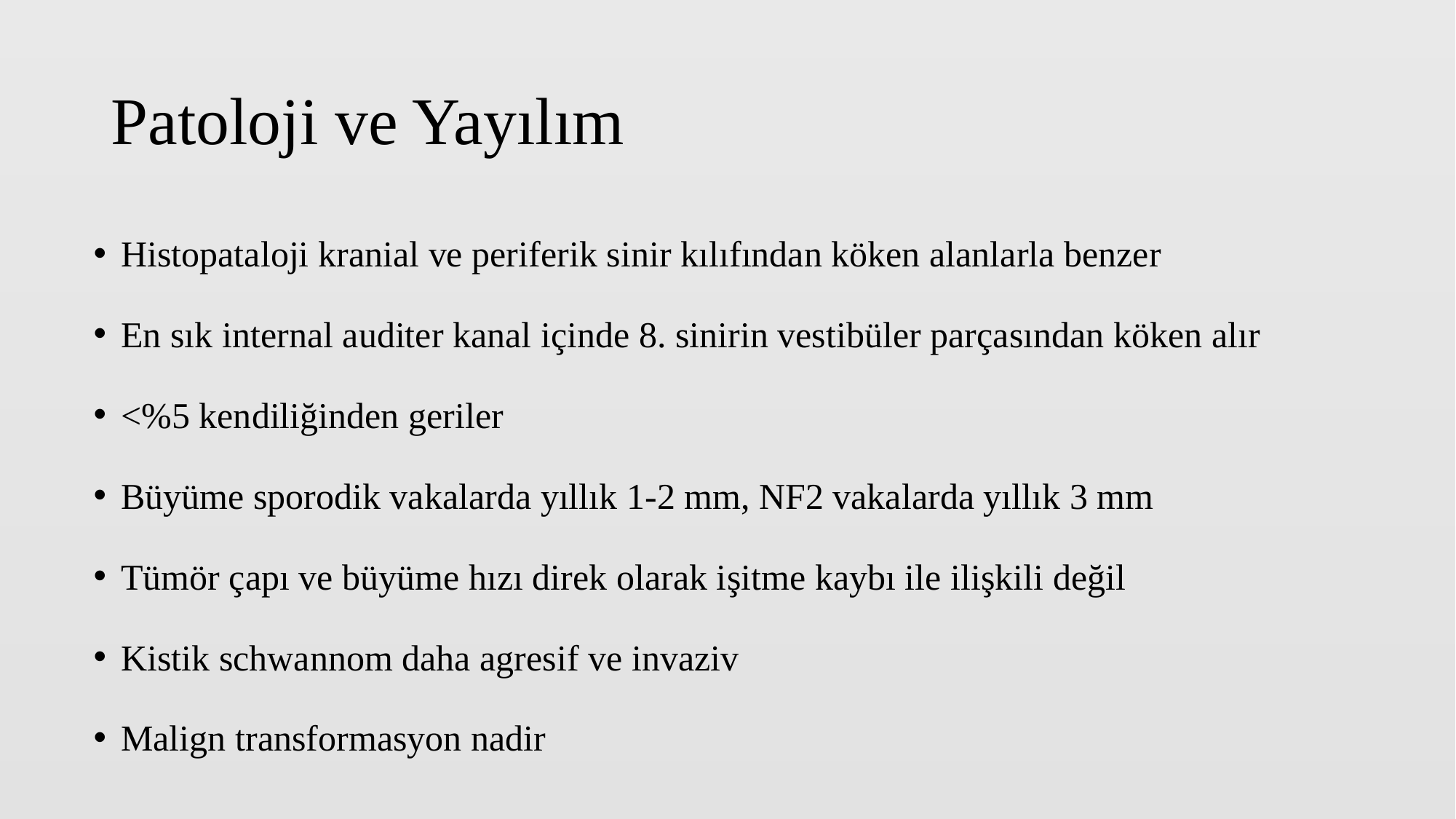

# Patoloji ve Yayılım
Histopataloji kranial ve periferik sinir kılıfından köken alanlarla benzer
En sık internal auditer kanal içinde 8. sinirin vestibüler parçasından köken alır
<%5 kendiliğinden geriler
Büyüme sporodik vakalarda yıllık 1-2 mm, NF2 vakalarda yıllık 3 mm
Tümör çapı ve büyüme hızı direk olarak işitme kaybı ile ilişkili değil
Kistik schwannom daha agresif ve invaziv
Malign transformasyon nadir